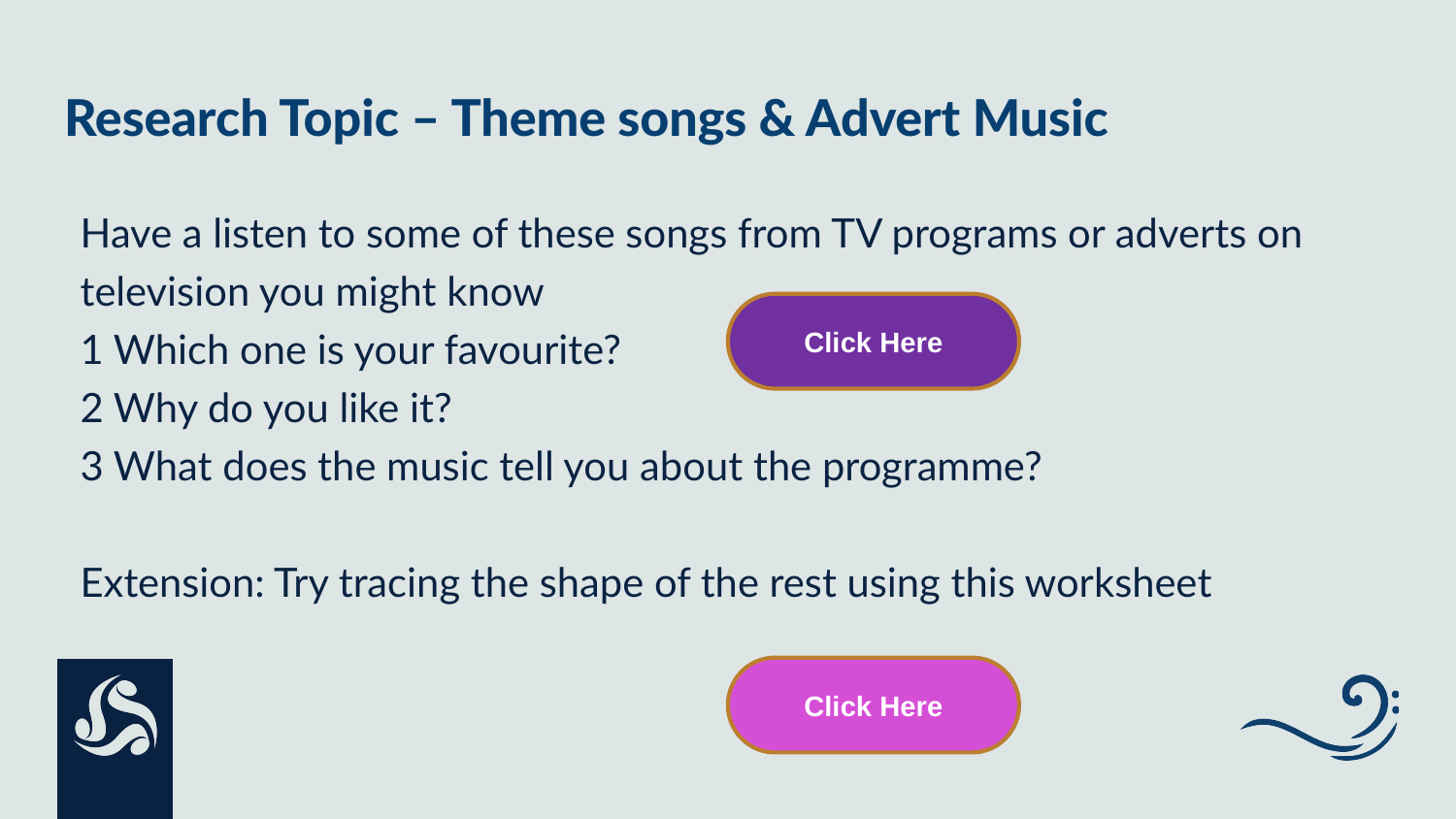

# Research Topic – Theme songs & Advert Music
Have a listen to some of these songs from TV programs or adverts on television you might know
1 Which one is your favourite?
2 Why do you like it?
3 What does the music tell you about the programme?

Extension: Try tracing the shape of the rest using this worksheet
Click Here
Click Here